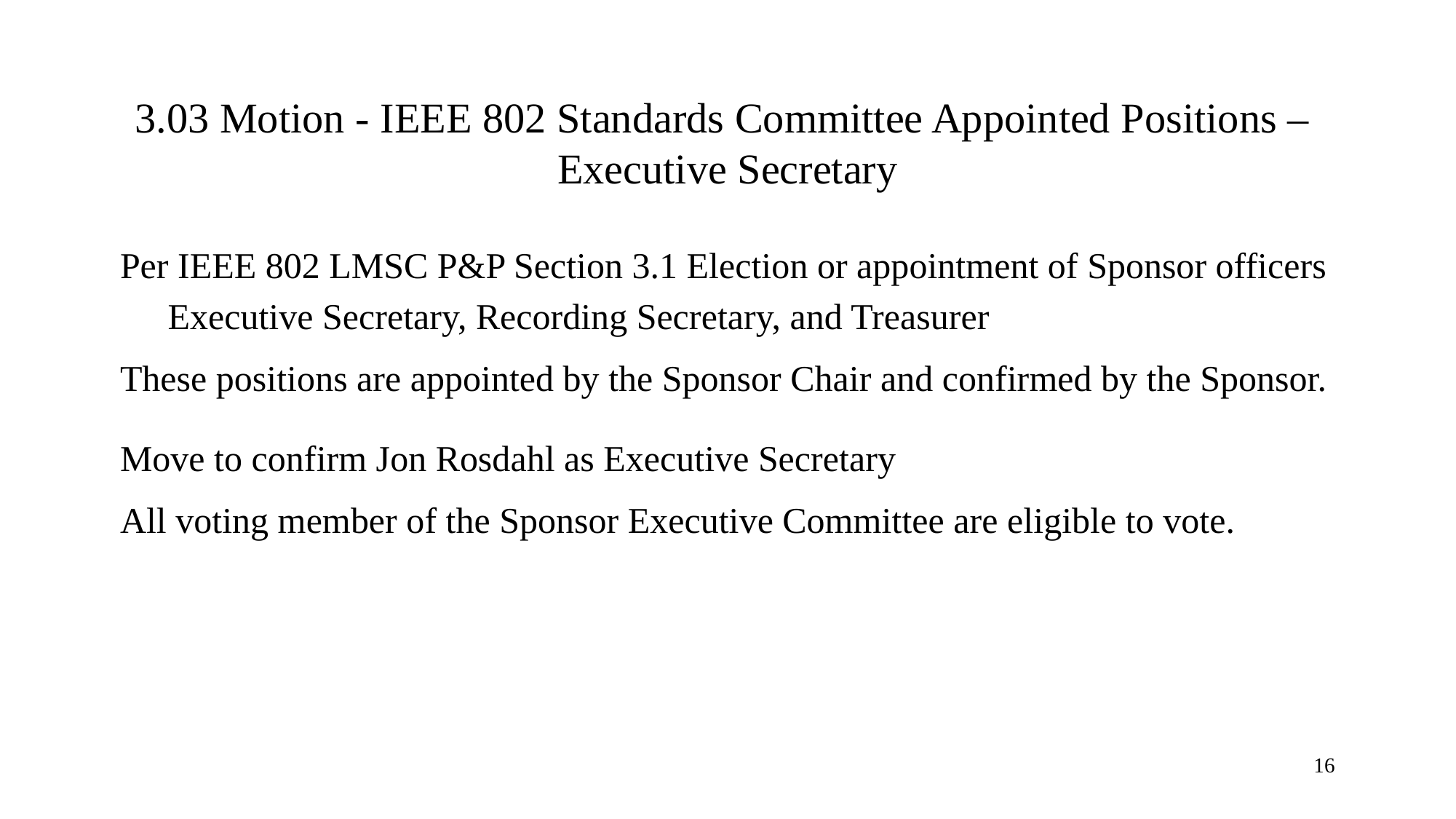

# 3.03 Motion - IEEE 802 Standards Committee Appointed Positions –  Executive Secretary
Per IEEE 802 LMSC P&P Section 3.1 Election or appointment of Sponsor officers
Executive Secretary, Recording Secretary, and Treasurer
These positions are appointed by the Sponsor Chair and confirmed by the Sponsor.
Move to confirm Jon Rosdahl as Executive Secretary
All voting member of the Sponsor Executive Committee are eligible to vote.
16